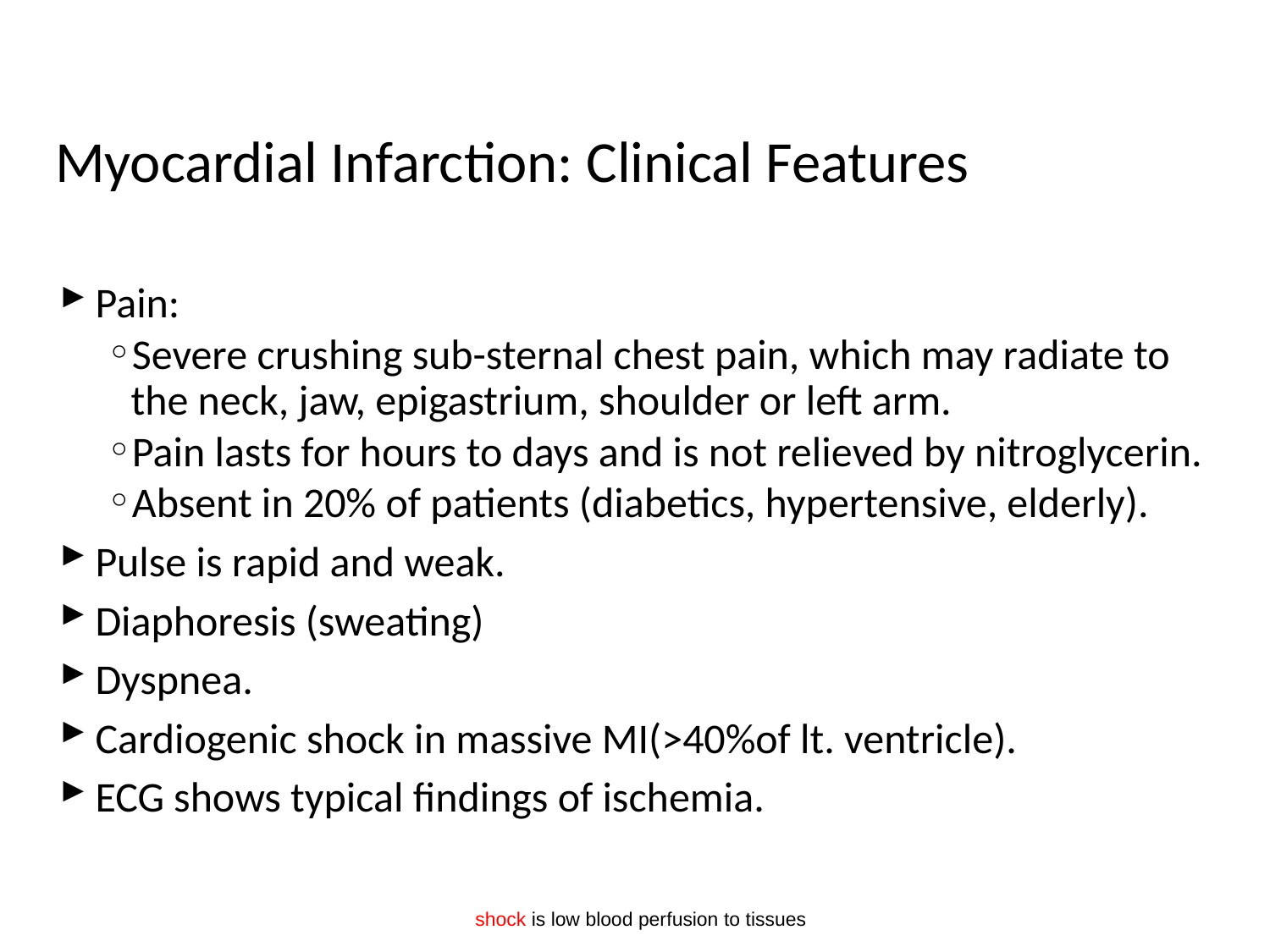

# Myocardial Infarction: Clinical Features
Pain:
Severe crushing sub-sternal chest pain, which may radiate to the neck, jaw, epigastrium, shoulder or left arm.
Pain lasts for hours to days and is not relieved by nitroglycerin.
Absent in 20% of patients (diabetics, hypertensive, elderly).
Pulse is rapid and weak.
Diaphoresis (sweating)
Dyspnea.
Cardiogenic shock in massive MI(>40%of lt. ventricle).
ECG shows typical findings of ischemia.
 shock is low blood perfusion to tissues